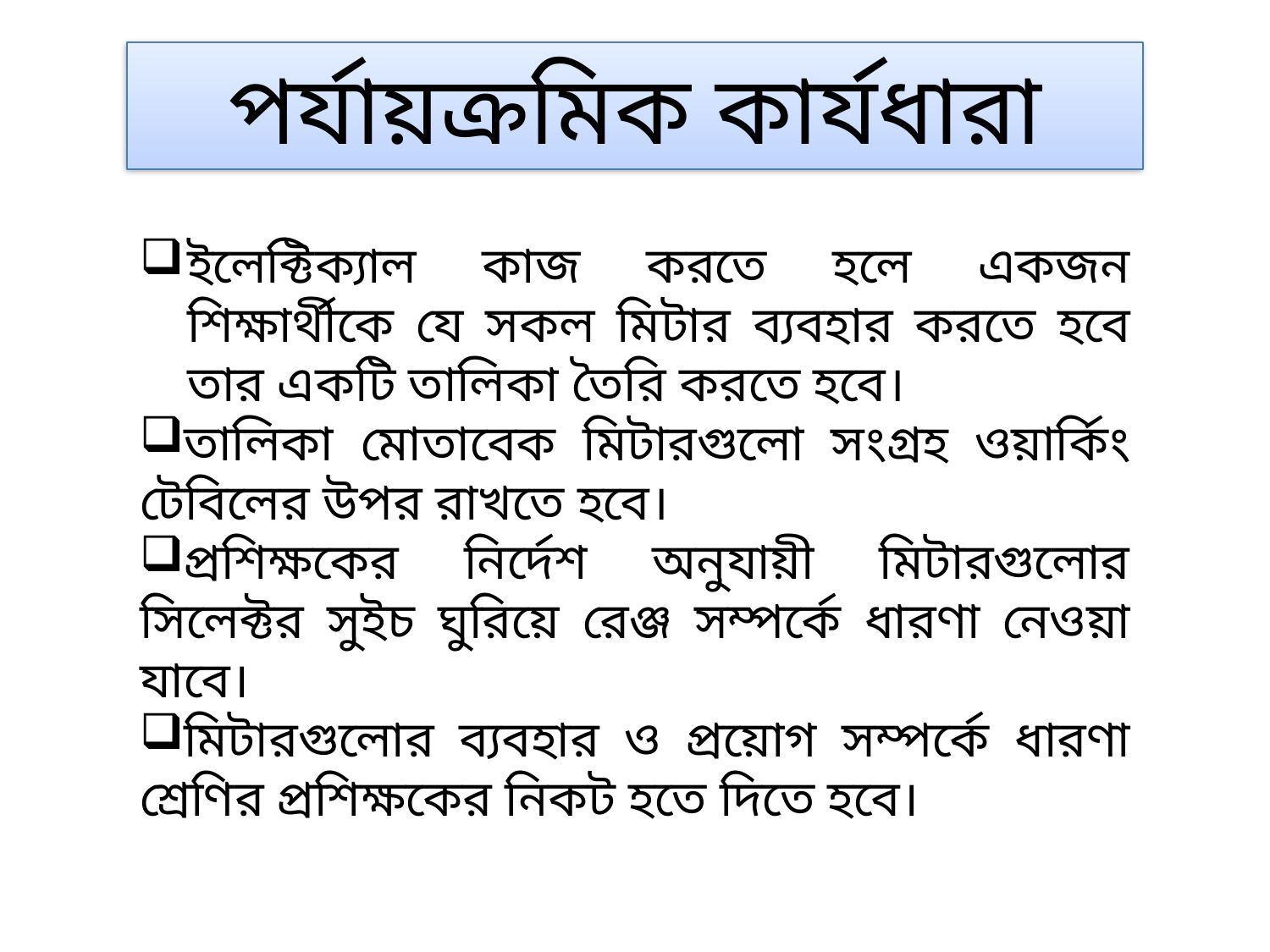

পর্যায়ক্রমিক কার্যধারা
ইলেক্টিক্যাল কাজ করতে হলে একজন শিক্ষার্থীকে যে সকল মিটার ব্যবহার করতে হবে তার একটি তালিকা তৈরি করতে হবে।
তালিকা মোতাবেক মিটারগুলো সংগ্রহ ওয়ার্কিং টেবিলের উপর রাখতে হবে।
প্রশিক্ষকের নির্দেশ অনুযায়ী মিটারগুলোর সিলেক্টর সুইচ ঘুরিয়ে রেঞ্জ সম্পর্কে ধারণা নেওয়া যাবে।
মিটারগুলোর ব্যবহার ও প্রয়োগ সম্পর্কে ধারণা শ্রেণির প্রশিক্ষকের নিকট হতে দিতে হবে।